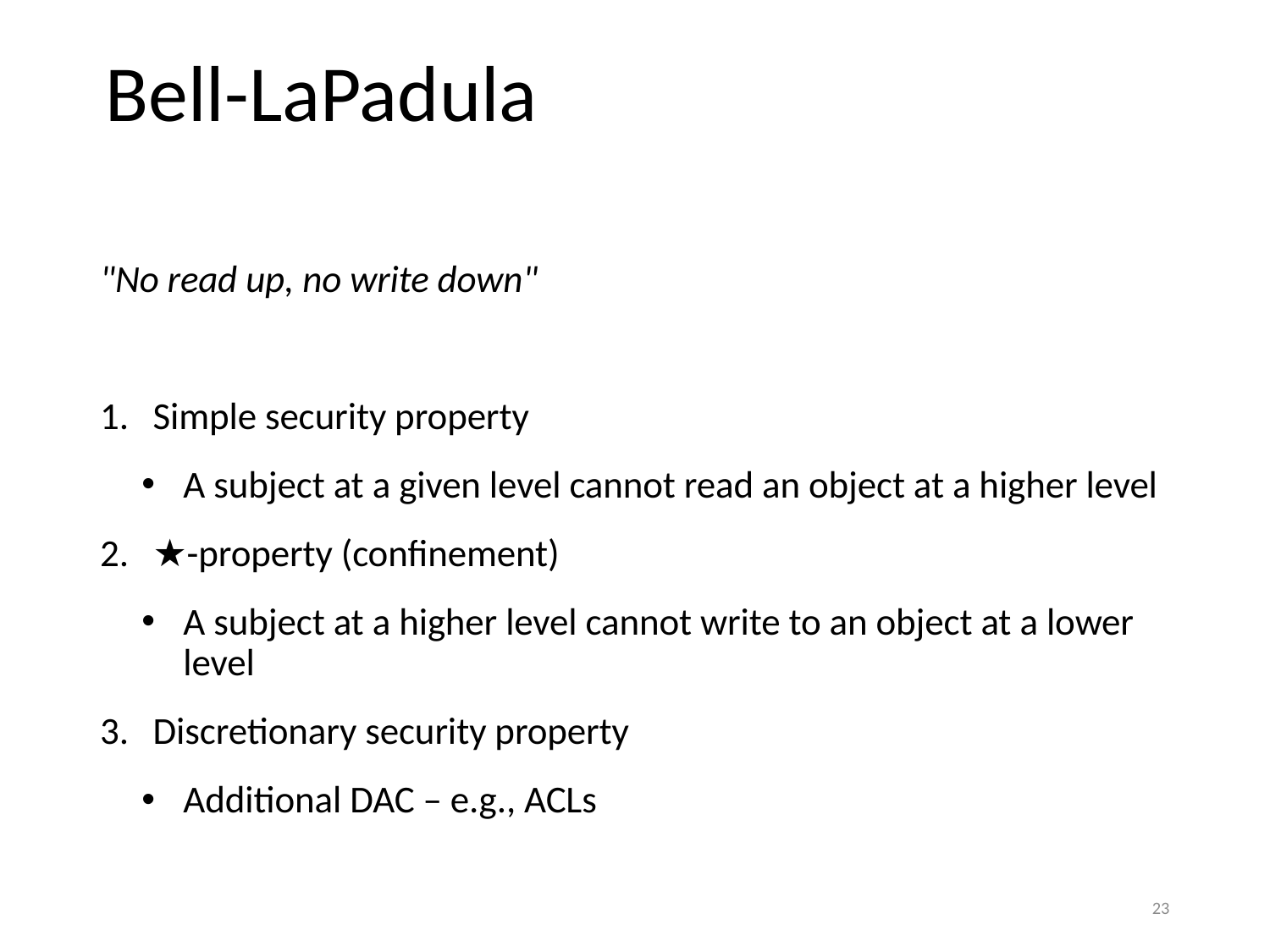

# Bell-LaPadula
"No read up, no write down"

Simple security property
A subject at a given level cannot read an object at a higher level
★-property (confinement)
A subject at a higher level cannot write to an object at a lower level
Discretionary security property
Additional DAC – e.g., ACLs
23